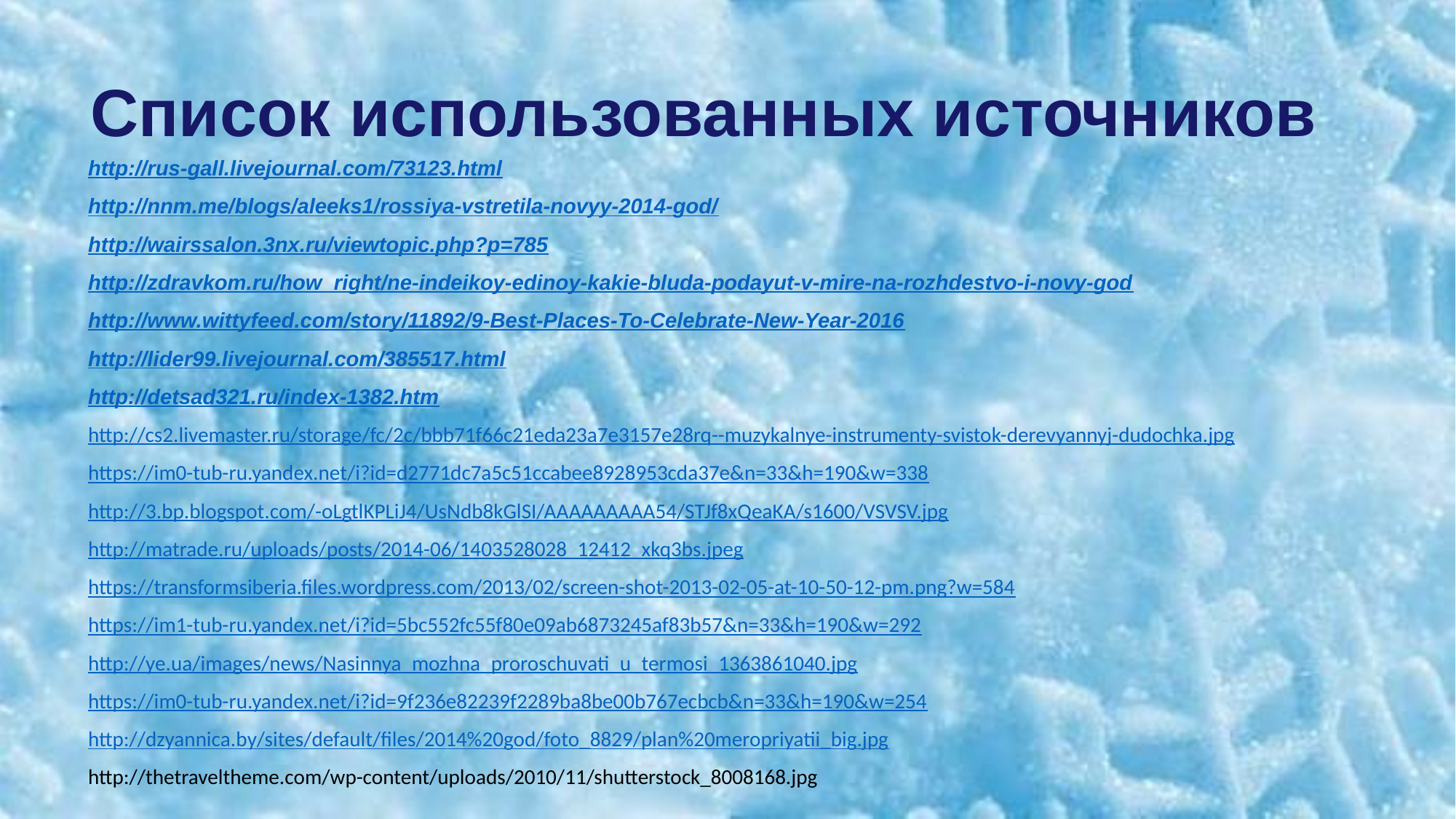

# Список использованных источников
http://rus-gall.livejournal.com/73123.html
http://nnm.me/blogs/aleeks1/rossiya-vstretila-novyy-2014-god/
http://wairssalon.3nx.ru/viewtopic.php?p=785
http://zdravkom.ru/how_right/ne-indeikoy-edinoy-kakie-bluda-podayut-v-mire-na-rozhdestvo-i-novy-god
http://www.wittyfeed.com/story/11892/9-Best-Places-To-Celebrate-New-Year-2016
http://lider99.livejournal.com/385517.html
http://detsad321.ru/index-1382.htm
http://cs2.livemaster.ru/storage/fc/2c/bbb71f66c21eda23a7e3157e28rq--muzykalnye-instrumenty-svistok-derevyannyj-dudochka.jpg
https://im0-tub-ru.yandex.net/i?id=d2771dc7a5c51ccabee8928953cda37e&n=33&h=190&w=338
http://3.bp.blogspot.com/-oLgtlKPLiJ4/UsNdb8kGlSI/AAAAAAAAA54/STJf8xQeaKA/s1600/VSVSV.jpg
http://matrade.ru/uploads/posts/2014-06/1403528028_12412_xkq3bs.jpeg
https://transformsiberia.files.wordpress.com/2013/02/screen-shot-2013-02-05-at-10-50-12-pm.png?w=584
https://im1-tub-ru.yandex.net/i?id=5bc552fc55f80e09ab6873245af83b57&n=33&h=190&w=292
http://ye.ua/images/news/Nasinnya_mozhna_proroschuvati_u_termosi_1363861040.jpg
https://im0-tub-ru.yandex.net/i?id=9f236e82239f2289ba8be00b767ecbcb&n=33&h=190&w=254
http://dzyannica.by/sites/default/files/2014%20god/foto_8829/plan%20meropriyatii_big.jpg
http://thetraveltheme.com/wp-content/uploads/2010/11/shutterstock_8008168.jpg